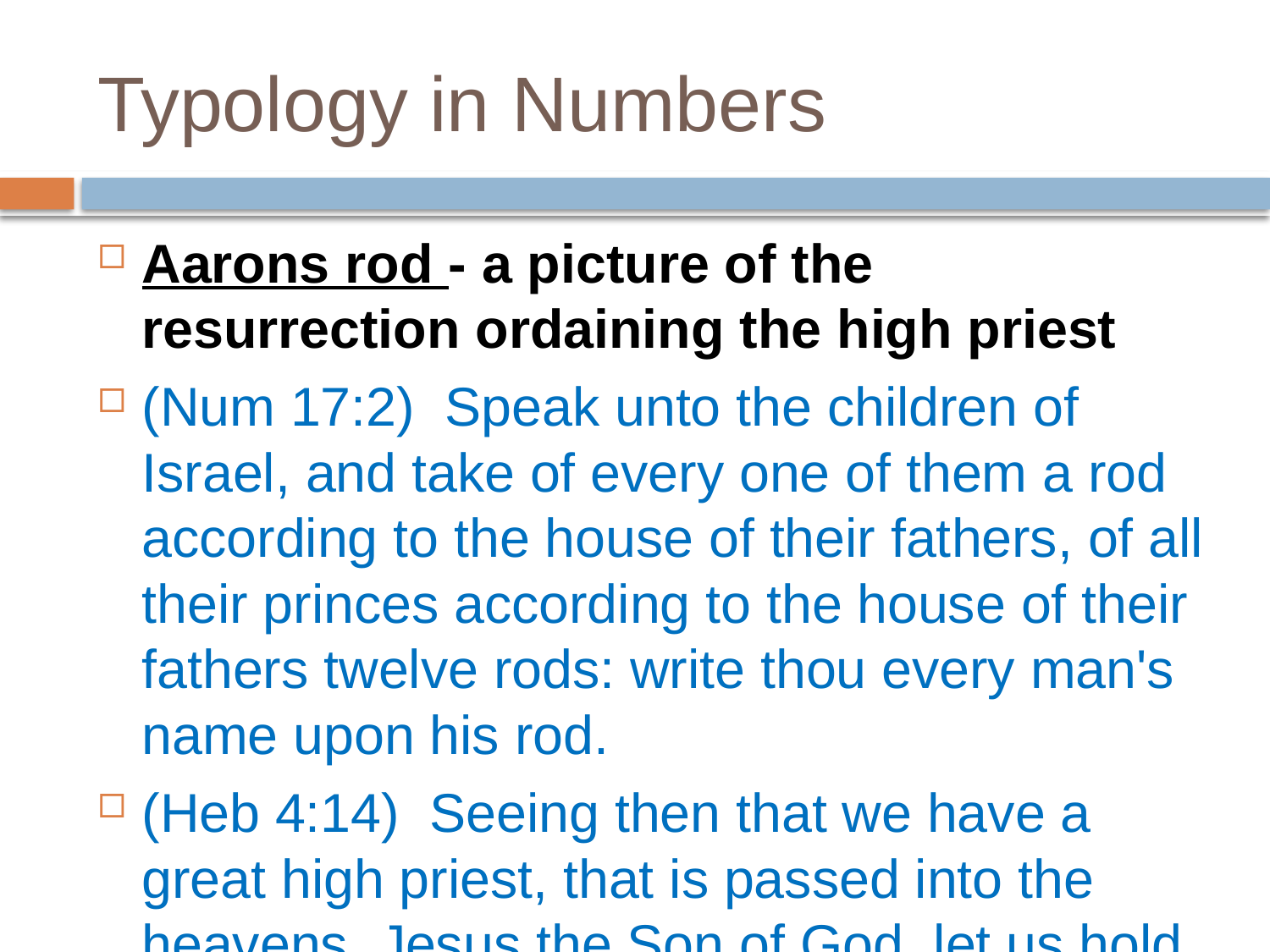

# Typology in Numbers
Aarons rod - a picture of the resurrection ordaining the high priest
(Num 17:2)  Speak unto the children of Israel, and take of every one of them a rod according to the house of their fathers, of all their princes according to the house of their fathers twelve rods: write thou every man's name upon his rod.
(Heb 4:14)  Seeing then that we have a great high priest, that is passed into the heavens, Jesus the Son of God, let us hold fast our profession.